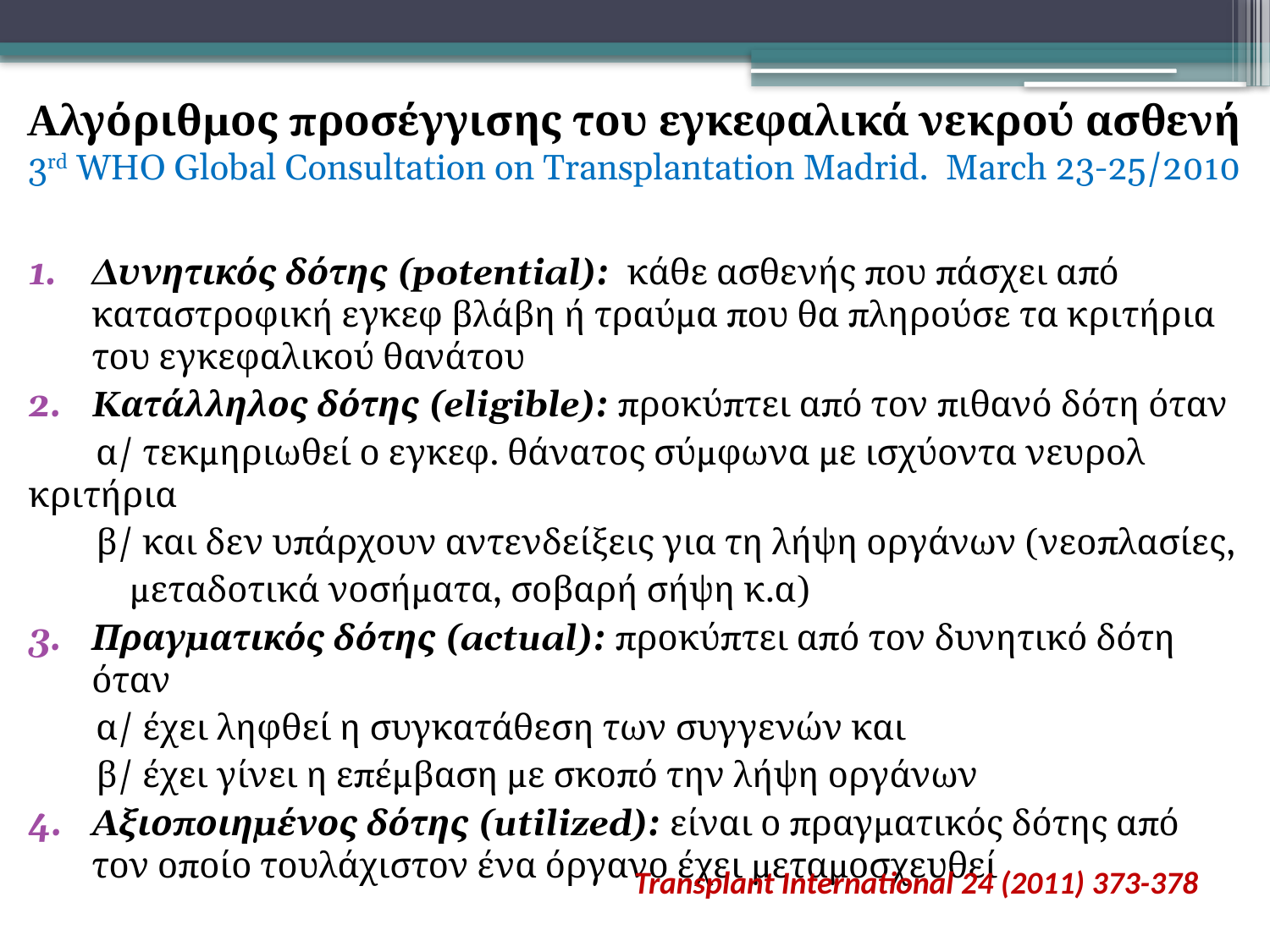

# Αλγόριθμος προσέγγισης του εγκεφαλικά νεκρού ασθενή 3rd WHO Global Consultation on Transplantation Madrid.  March 23-25/2010
Δυνητικός δότης (potential):  κάθε ασθενής που πάσχει από καταστροφική εγκεφ βλάβη ή τραύμα που θα πληρούσε τα κριτήρια του εγκεφαλικού θανάτου
Κατάλληλος δότης (eligible): προκύπτει από τον πιθανό δότη όταν
        α/ τεκμηριωθεί ο εγκεφ. θάνατος σύμφωνα με ισχύοντα νευρολ κριτήρια
        β/ και δεν υπάρχουν αντενδείξεις για τη λήψη οργάνων (νεοπλασίες,
            μεταδοτικά νοσήματα, σοβαρή σήψη κ.α)
Πραγματικός δότης (actual): προκύπτει από τον δυνητικό δότη όταν
        α/ έχει ληφθεί η συγκατάθεση των συγγενών και
        β/ έχει γίνει η επέμβαση με σκοπό την λήψη οργάνων
Αξιοποιημένος δότης (utilized): είναι ο πραγματικός δότης από τον οποίο τουλάχιστον ένα όργανο έχει μεταμοσχευθεί

                                                                                  Transplant International 24 (2011) 373-378